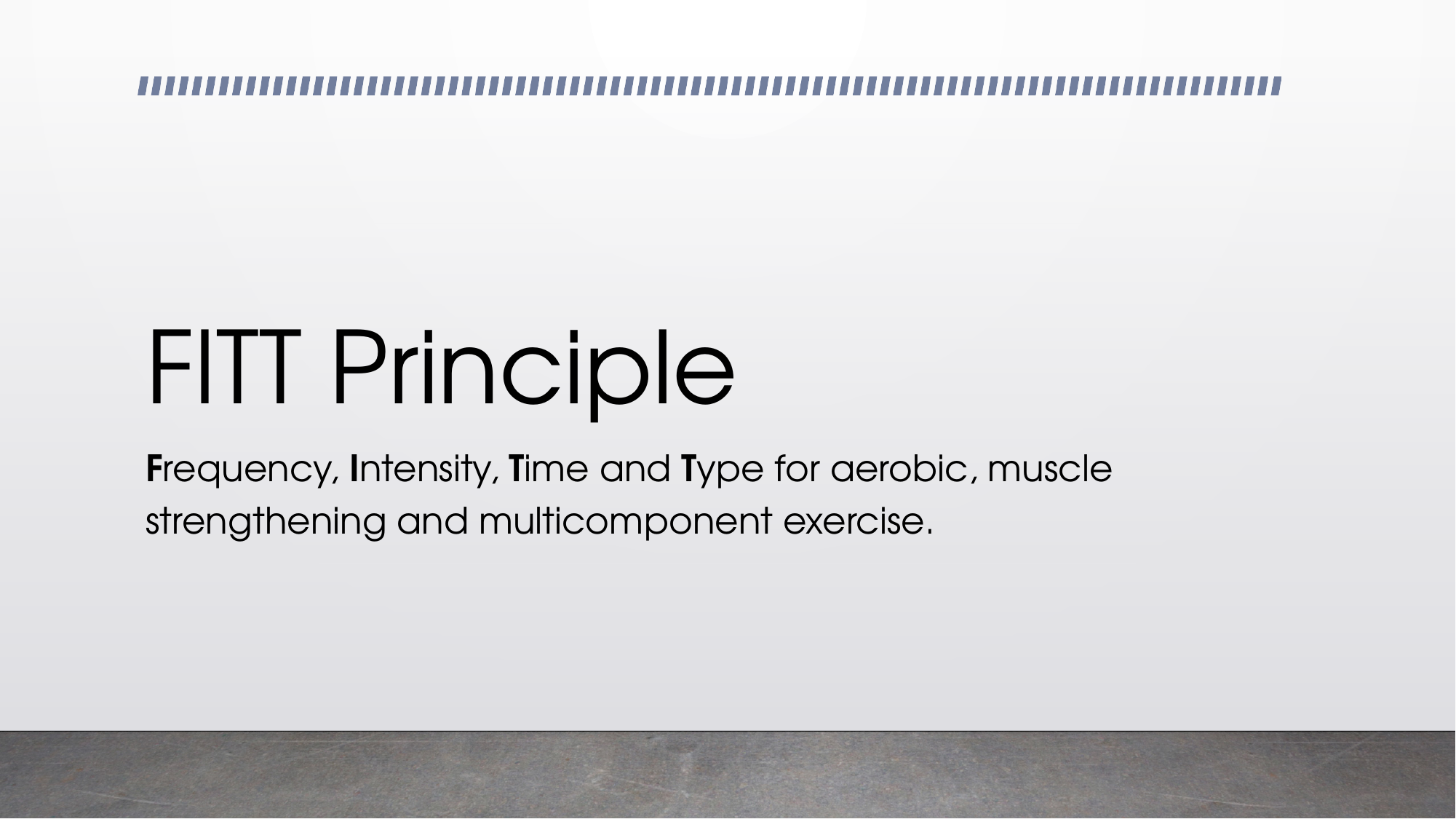

# FITT Principle
Frequency, Intensity, Time and Type for aerobic, muscle strengthening and multicomponent exercise.